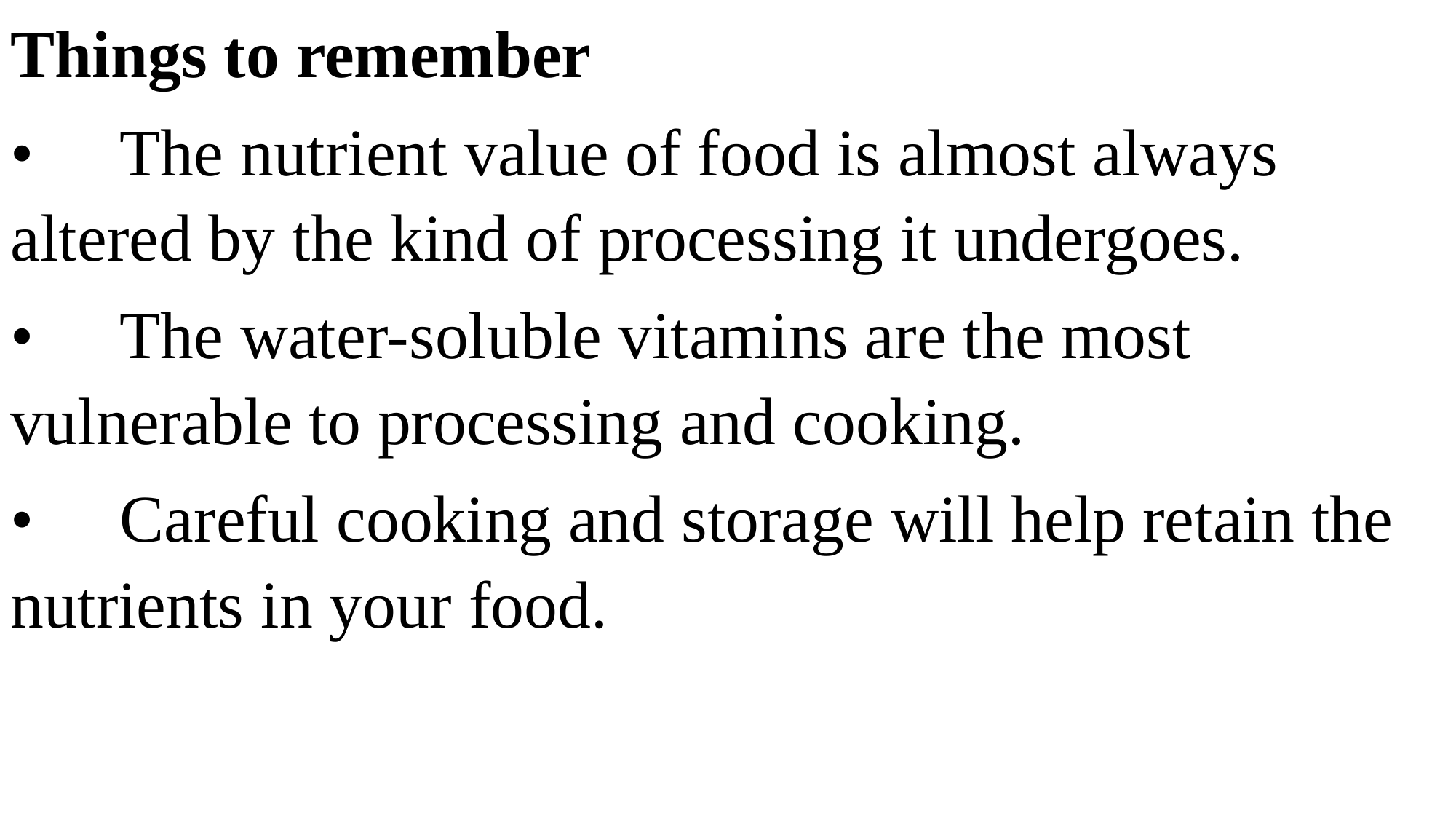

Things to remember
•	The nutrient value of food is almost always 	altered by the kind of processing it undergoes.
•	The water-soluble vitamins are the most 	vulnerable to processing and cooking.
•	Careful cooking and storage will help retain the 	nutrients in your food.